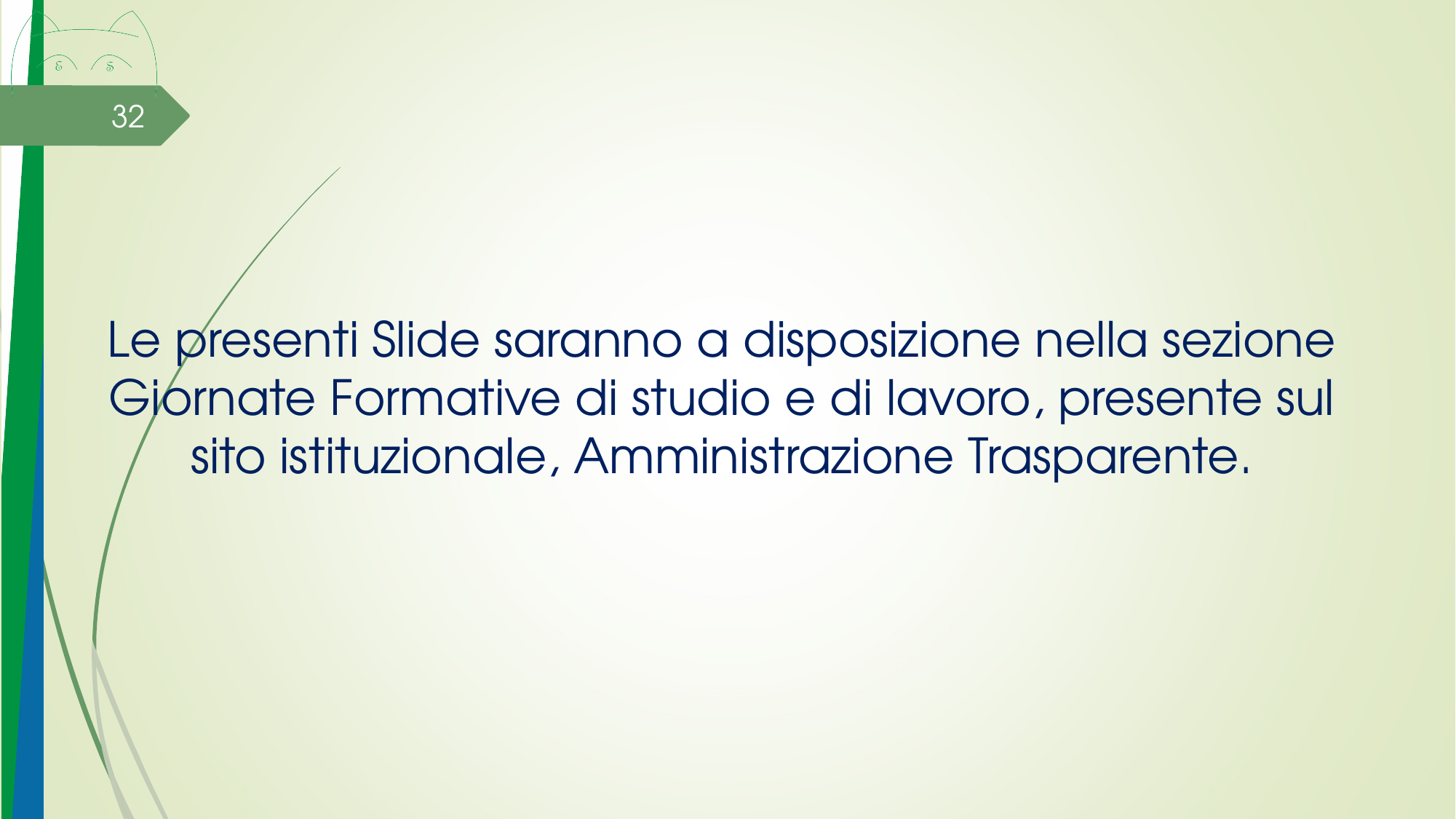

32

Le presenti Slide saranno a disposizione nella sezione Giornate Formative di studio e di lavoro, presente sul sito istituzionale, Amministrazione Trasparente.